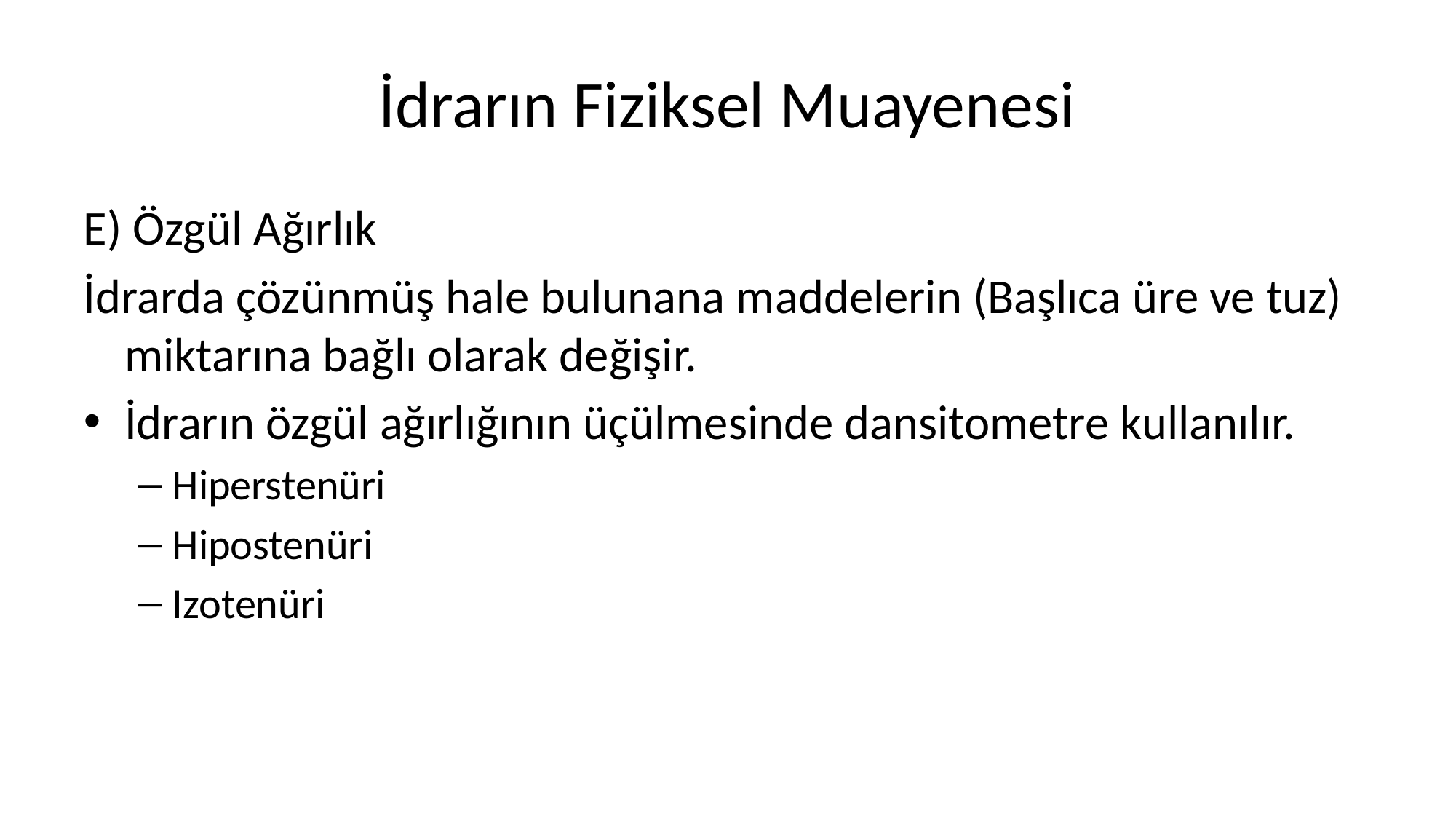

# İdrarın Fiziksel Muayenesi
E) Özgül Ağırlık
İdrarda çözünmüş hale bulunana maddelerin (Başlıca üre ve tuz) miktarına bağlı olarak değişir.
İdrarın özgül ağırlığının üçülmesinde dansitometre kullanılır.
Hiperstenüri
Hipostenüri
Izotenüri